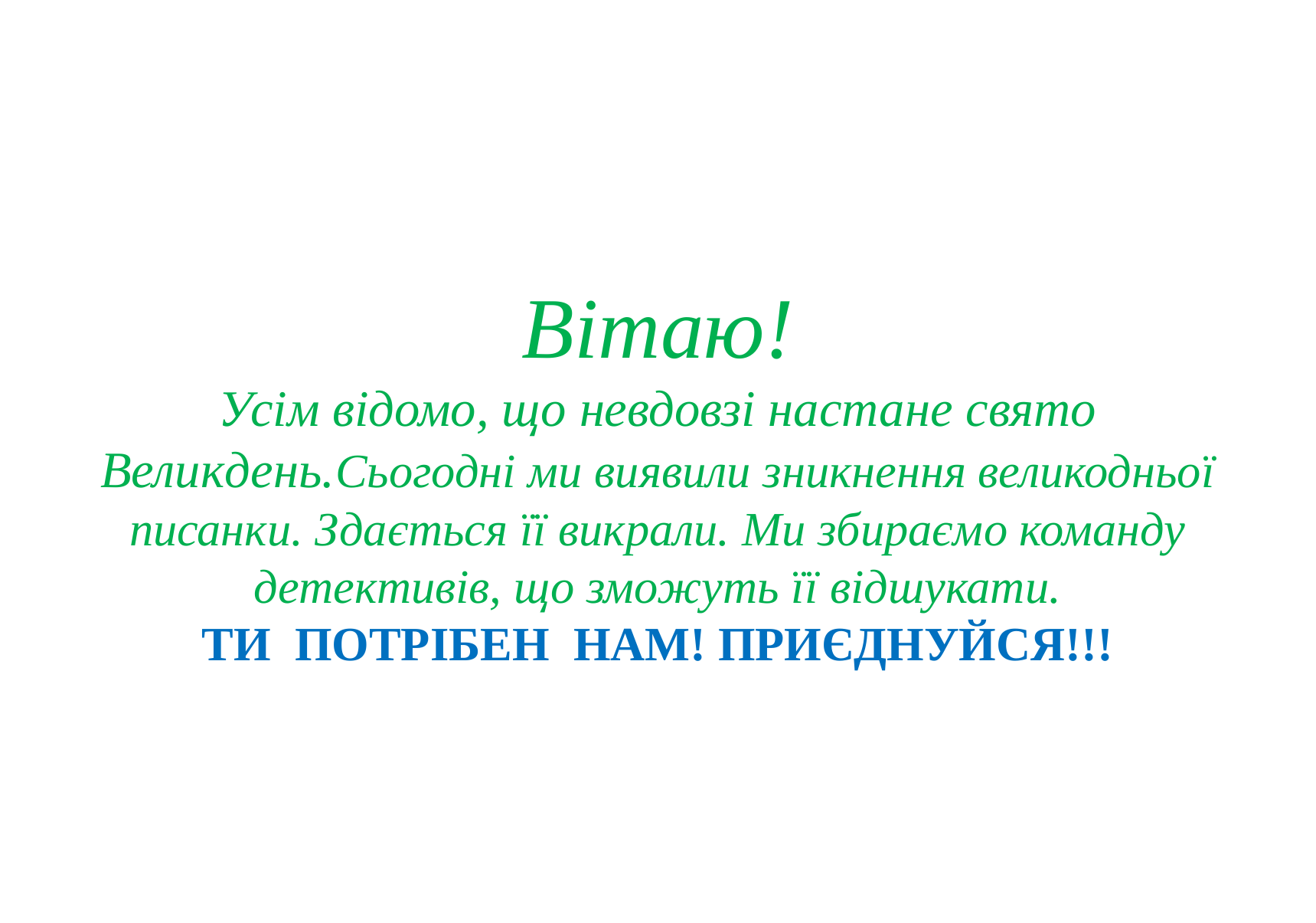

Вітаю!
Усім відомо, що невдовзі настане свято Великдень.Сьогодні ми виявили зникнення великодньої писанки. Здається її викрали. Ми збираємо команду детективів, що зможуть її відшукати.
ТИ  ПОТРІБЕН  НАМ! ПРИЄДНУЙСЯ!!!